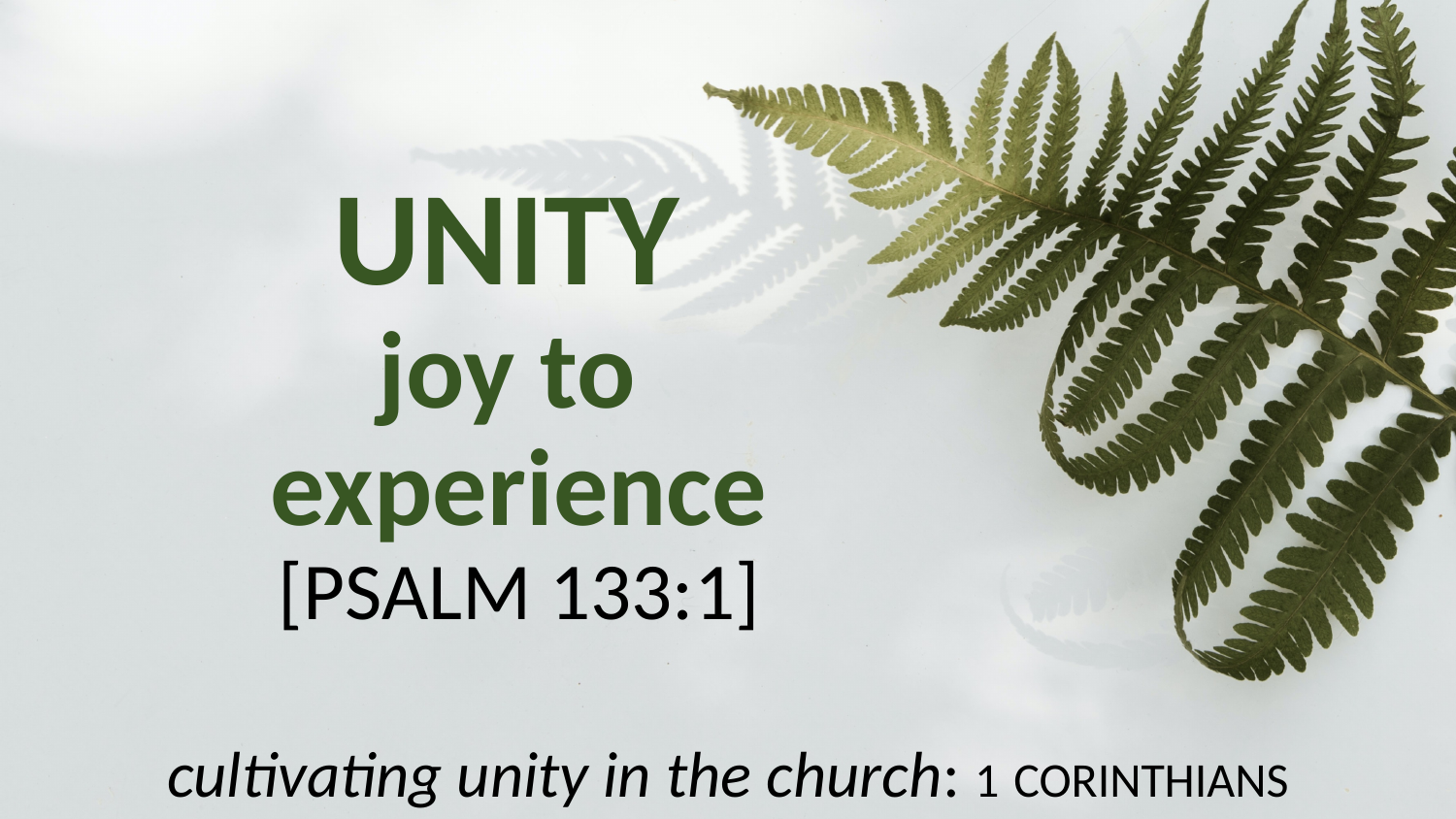

UNITY
joy to
experience
[PSALM 133:1]
# cultivating unity in the church: 1 CORINTHIANS